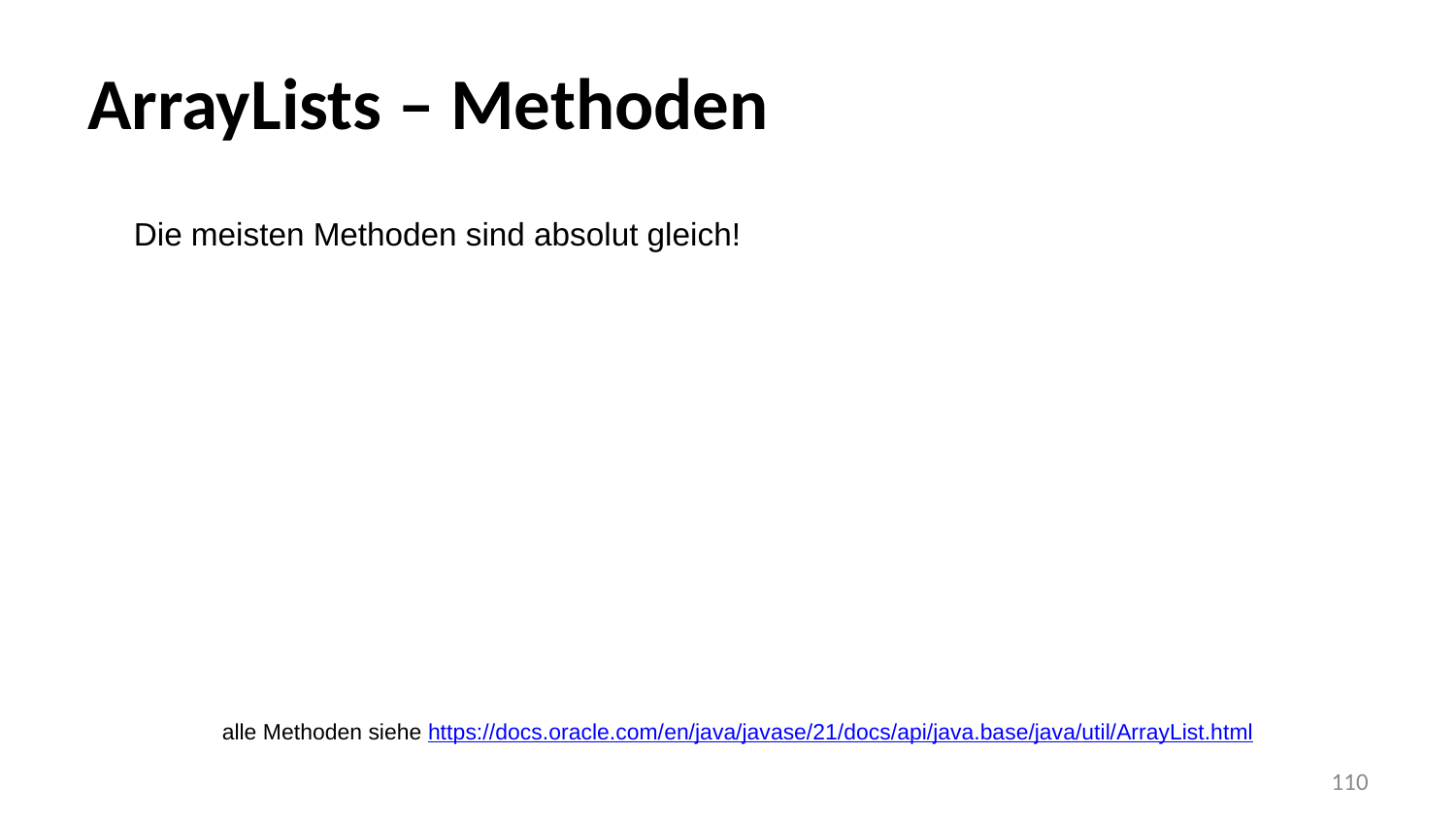

ArrayLists – Methoden
Die meisten Methoden sind absolut gleich!
alle Methoden siehe https://docs.oracle.com/en/java/javase/21/docs/api/java.base/java/util/ArrayList.html
110